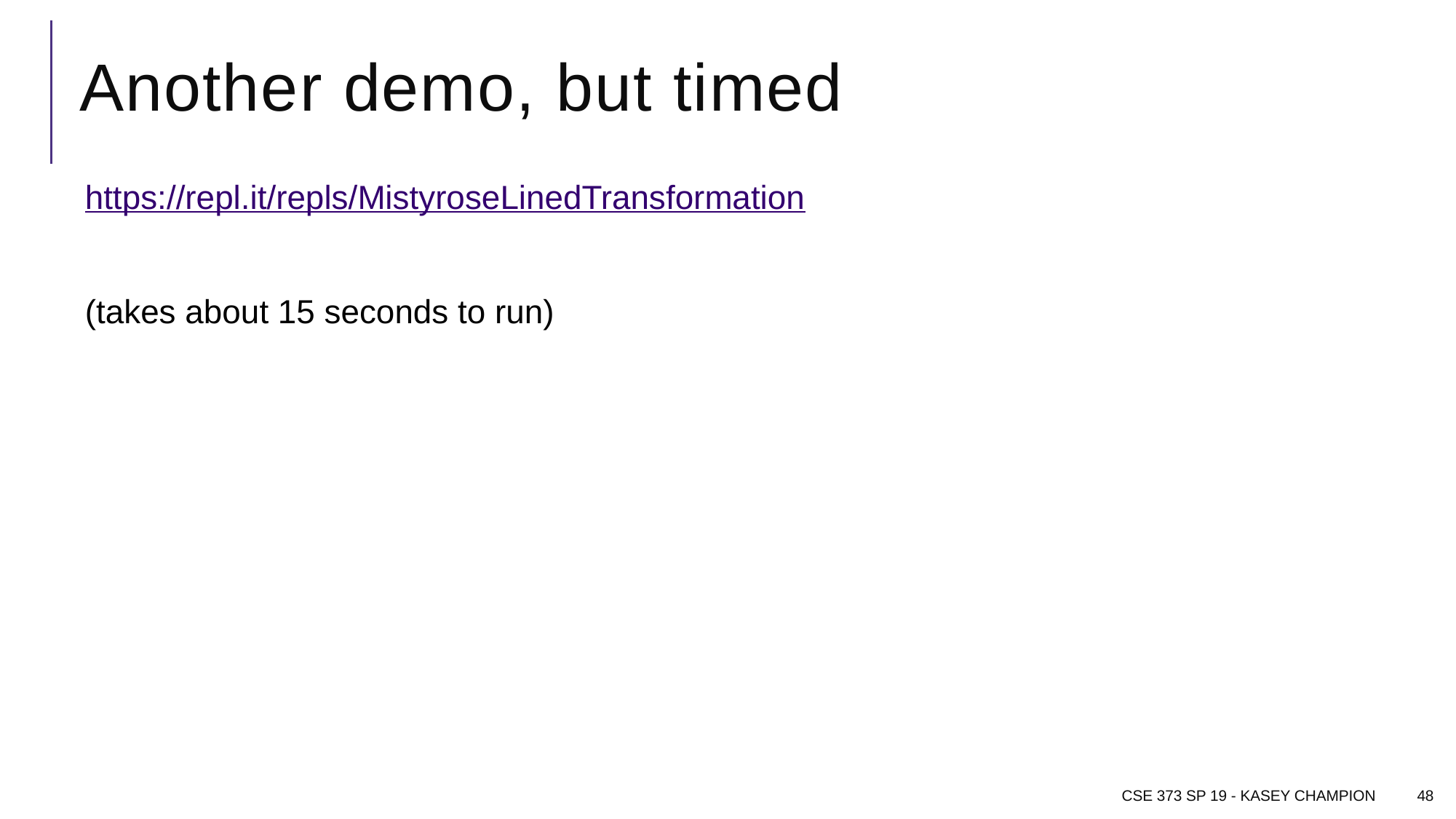

# Another demo, but timed
https://repl.it/repls/MistyroseLinedTransformation

(takes about 15 seconds to run)
CSE 373 SP 19 - Kasey Champion
48